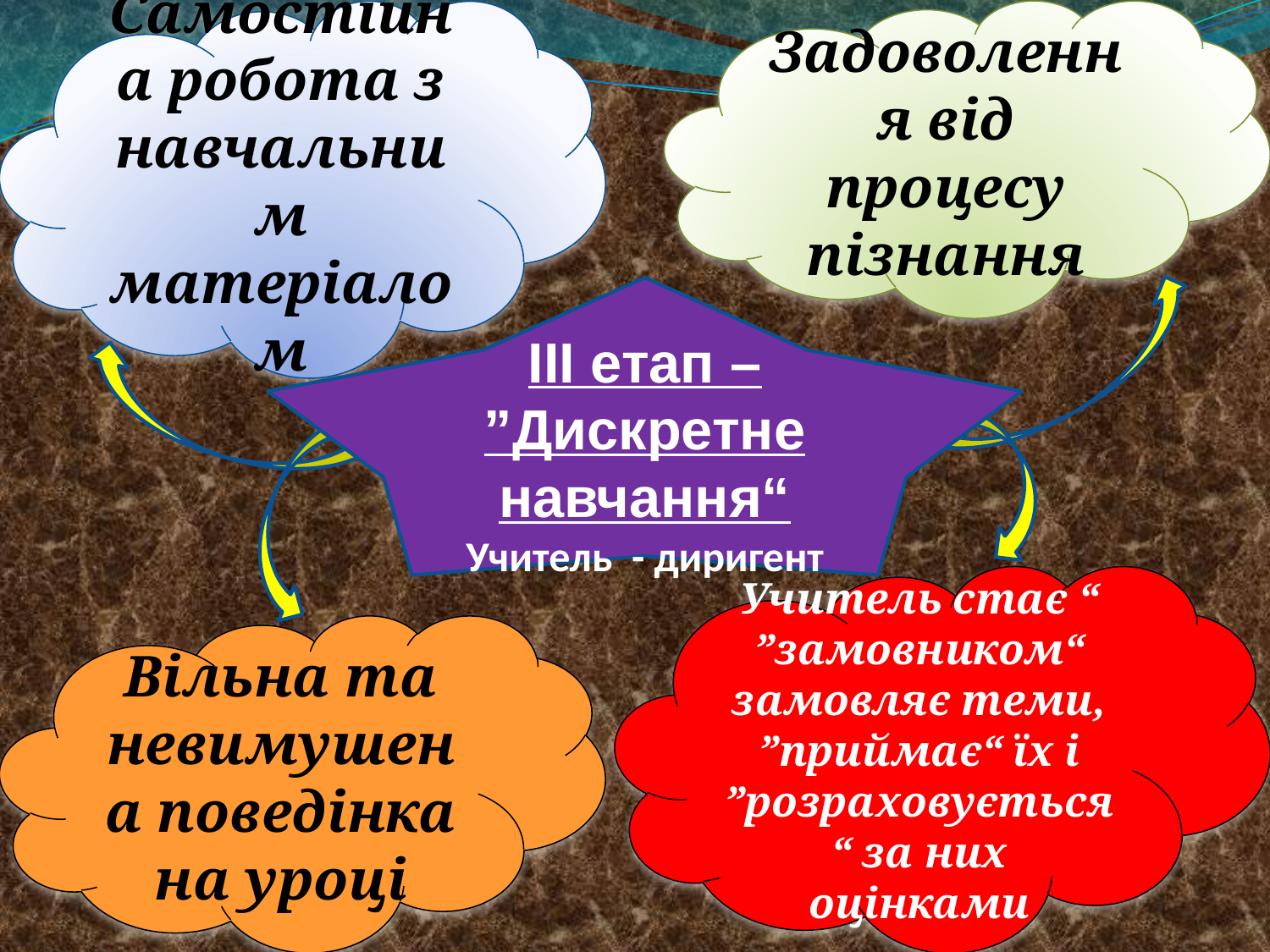

Самостійна робота з навчальним матеріалом
Задоволення від процесу пізнання
ІІІ етап – ”Дискретне навчання“
Учитель  - диригент

Учитель стає “ ”замовником“ замовляє теми, ”приймає“ їх і ”розраховується“ за них оцінками
Вільна та невимушена поведінка на уроці